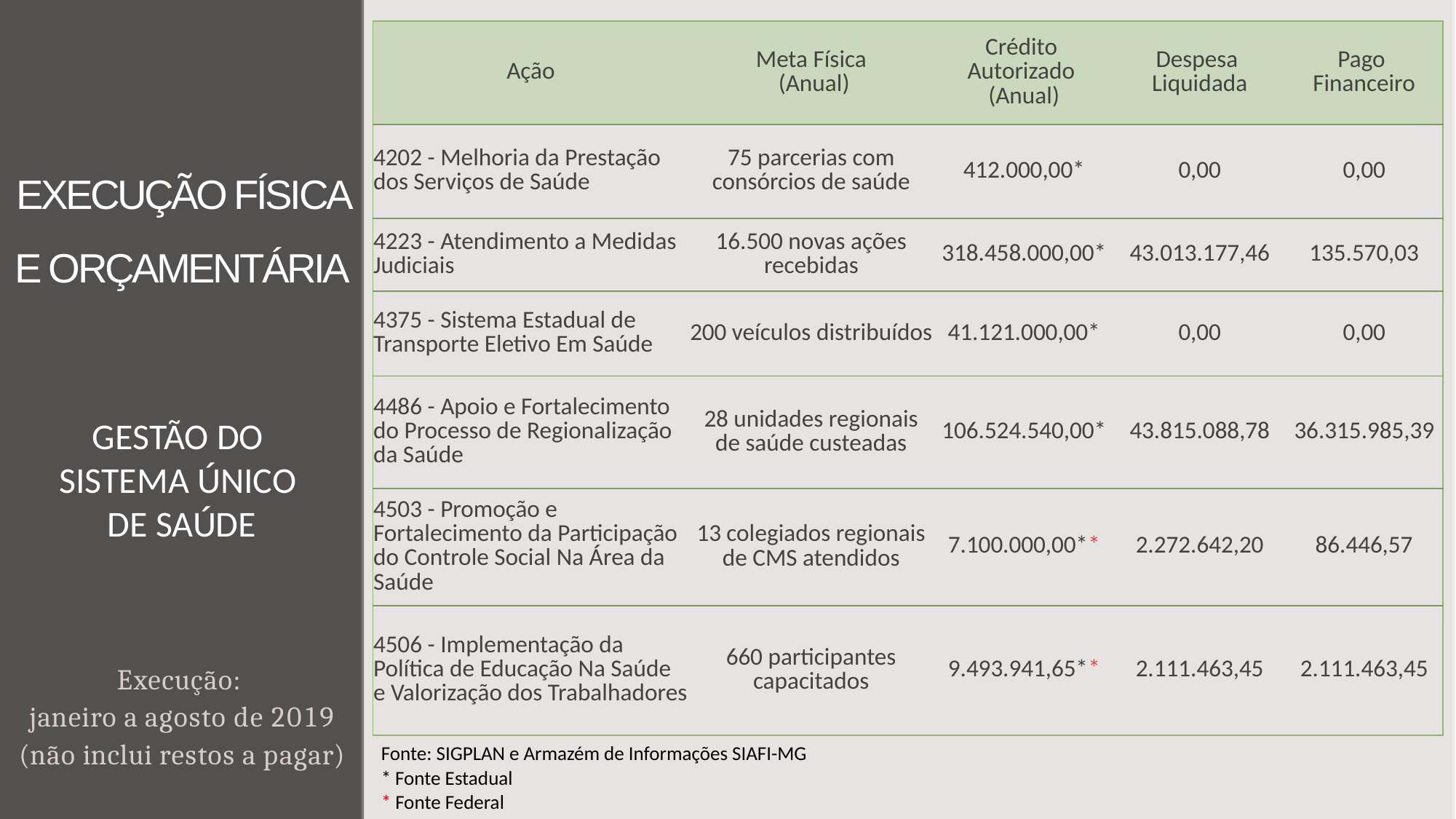

| Ação | Meta Física (Anual) | Crédito Autorizado (Anual) | Despesa Liquidada | Pago Financeiro |
| --- | --- | --- | --- | --- |
| 4202 - Melhoria da Prestação dos Serviços de Saúde | 75 parcerias com consórcios de saúde | 412.000,00\* | 0,00 | 0,00 |
| 4223 - Atendimento a Medidas Judiciais | 16.500 novas ações recebidas | 318.458.000,00\* | 43.013.177,46 | 135.570,03 |
| 4375 - Sistema Estadual de Transporte Eletivo Em Saúde | 200 veículos distribuídos | 41.121.000,00\* | 0,00 | 0,00 |
| 4486 - Apoio e Fortalecimento do Processo de Regionalização da Saúde | 28 unidades regionais de saúde custeadas | 106.524.540,00\* | 43.815.088,78 | 36.315.985,39 |
| 4503 - Promoção e Fortalecimento da Participação do Controle Social Na Área da Saúde | 13 colegiados regionais de CMS atendidos | 7.100.000,00\*\* | 2.272.642,20 | 86.446,57 |
| 4506 - Implementação da Política de Educação Na Saúde e Valorização dos Trabalhadores | 660 participantes capacitados | 9.493.941,65\*\* | 2.111.463,45 | 2.111.463,45 |
# EXECUÇÃO FÍSICA E ORÇAMENTÁRIA
GESTÃO DO
SISTEMA ÚNICO
DE SAÚDE
Execução:
janeiro a agosto de 2019
(não inclui restos a pagar)
Fonte: SIGPLAN e Armazém de Informações SIAFI-MG
* Fonte Estadual
* Fonte Federal